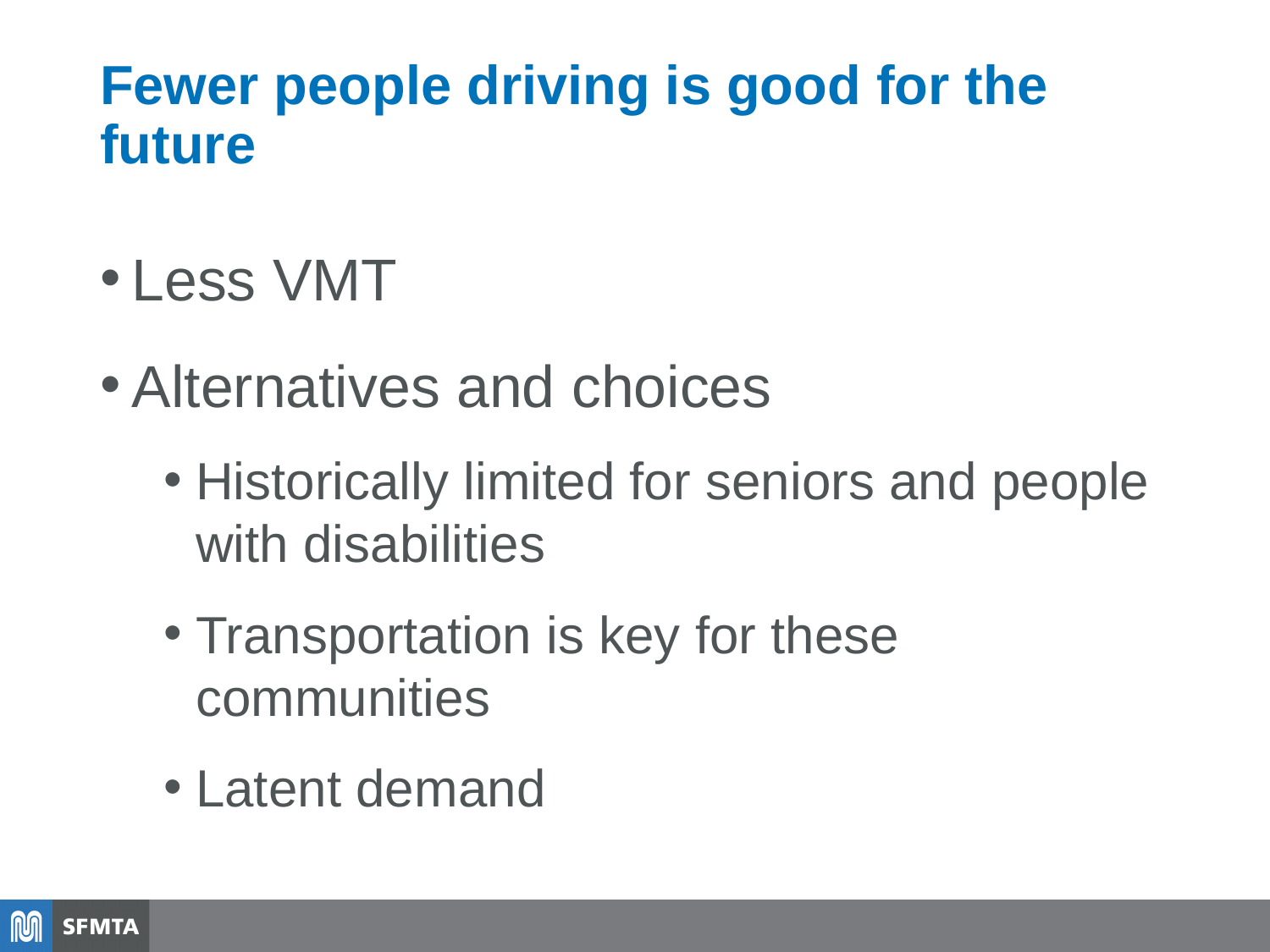

# Fewer people driving is good for the future
Less VMT
Alternatives and choices
Historically limited for seniors and people with disabilities
Transportation is key for these communities
Latent demand